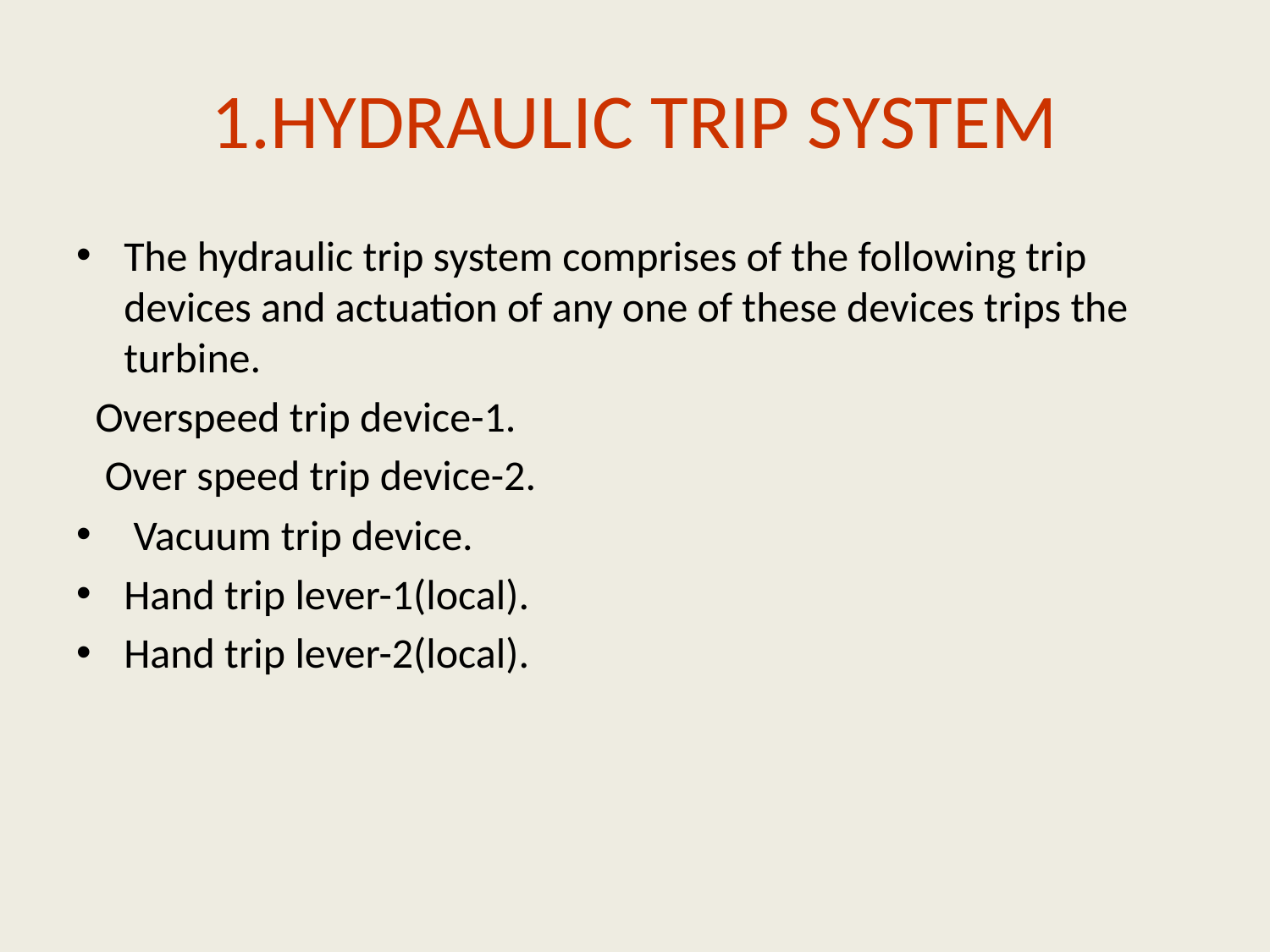

# 1.HYDRAULIC TRIP SYSTEM
The hydraulic trip system comprises of the following trip devices and actuation of any one of these devices trips the turbine.
  Overspeed trip device-1.
   Over speed trip device-2.
 Vacuum trip device.
Hand trip lever-1(local).
Hand trip lever-2(local).